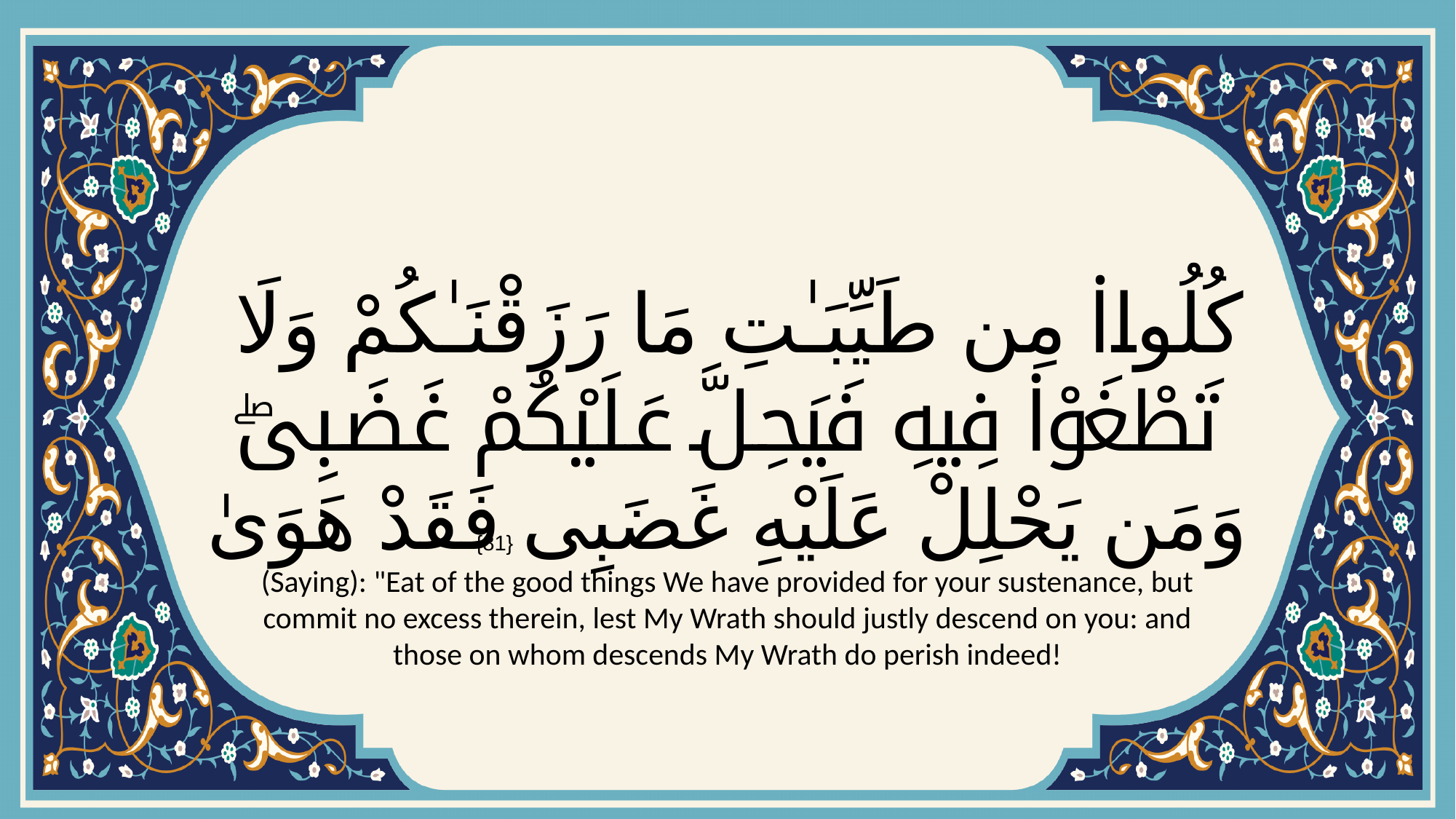

# كُلُوا۟ مِن طَيِّبَـٰتِ مَا رَزَقْنَـٰكُمْ وَلَا تَطْغَوْا۟ فِيهِ فَيَحِلَّ عَلَيْكُمْ غَضَبِىۖ وَمَن يَحْلِلْ عَلَيْهِ غَضَبِى فَقَدْ هَوَىٰ
{81}
(Saying): "Eat of the good things We have provided for your sustenance, but commit no excess therein, lest My Wrath should justly descend on you: and those on whom descends My Wrath do perish indeed!